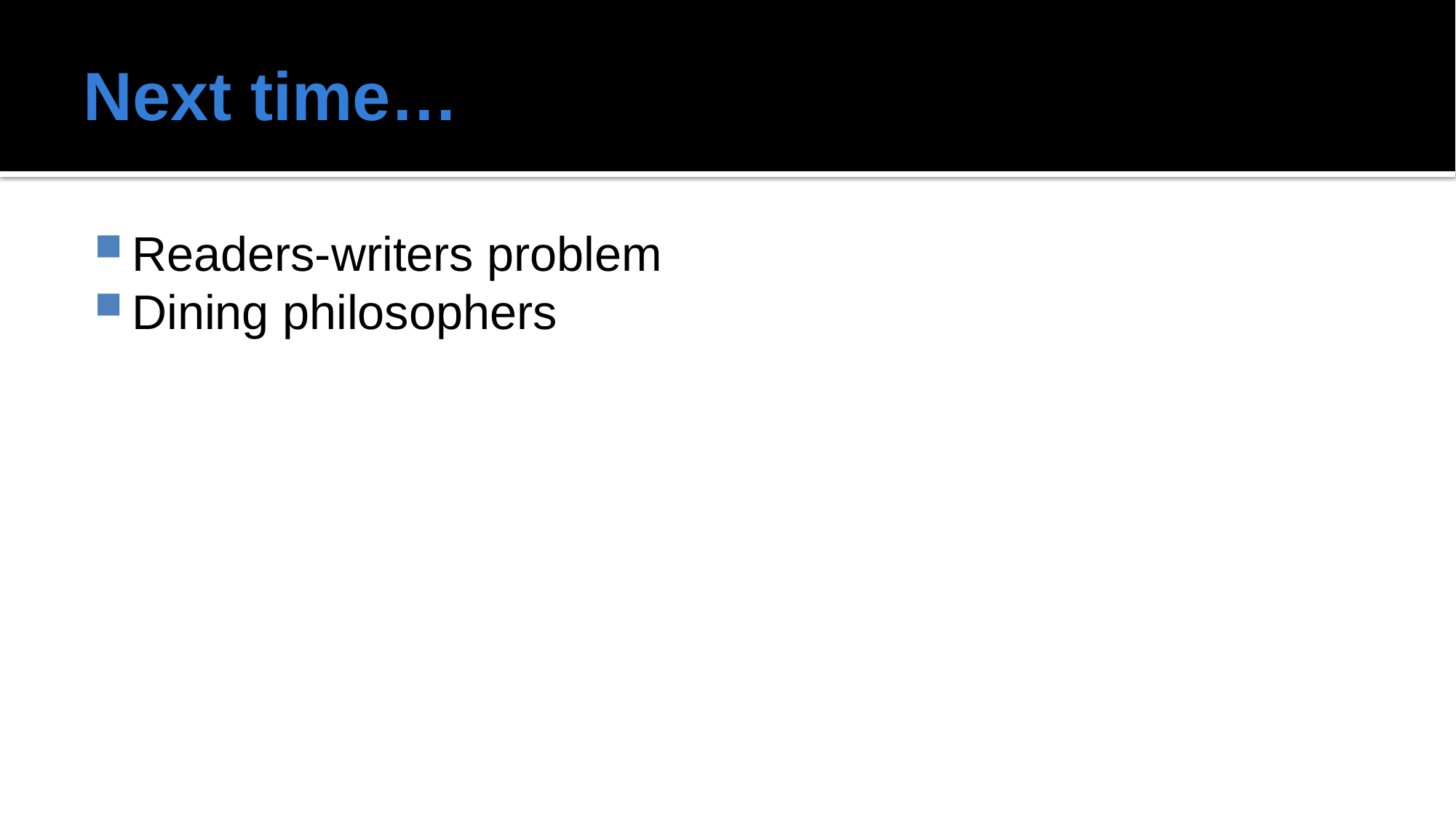

# Next time…
Readers-writers problem
Dining philosophers